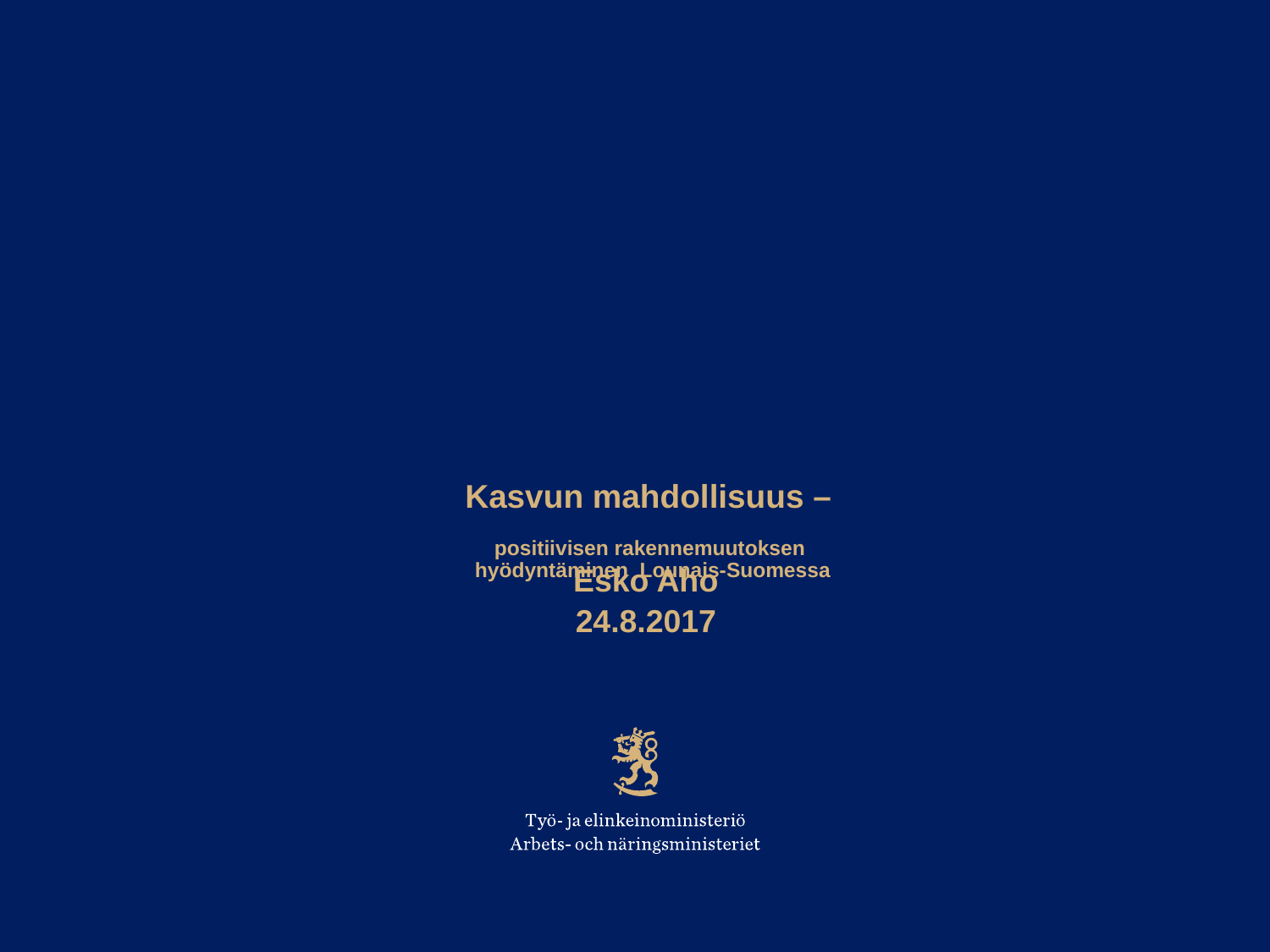

# Kasvun mahdollisuus – positiivisen rakennemuutoksen hyödyntäminen  Lounais-Suomessa

Esko Aho
24.8.2017